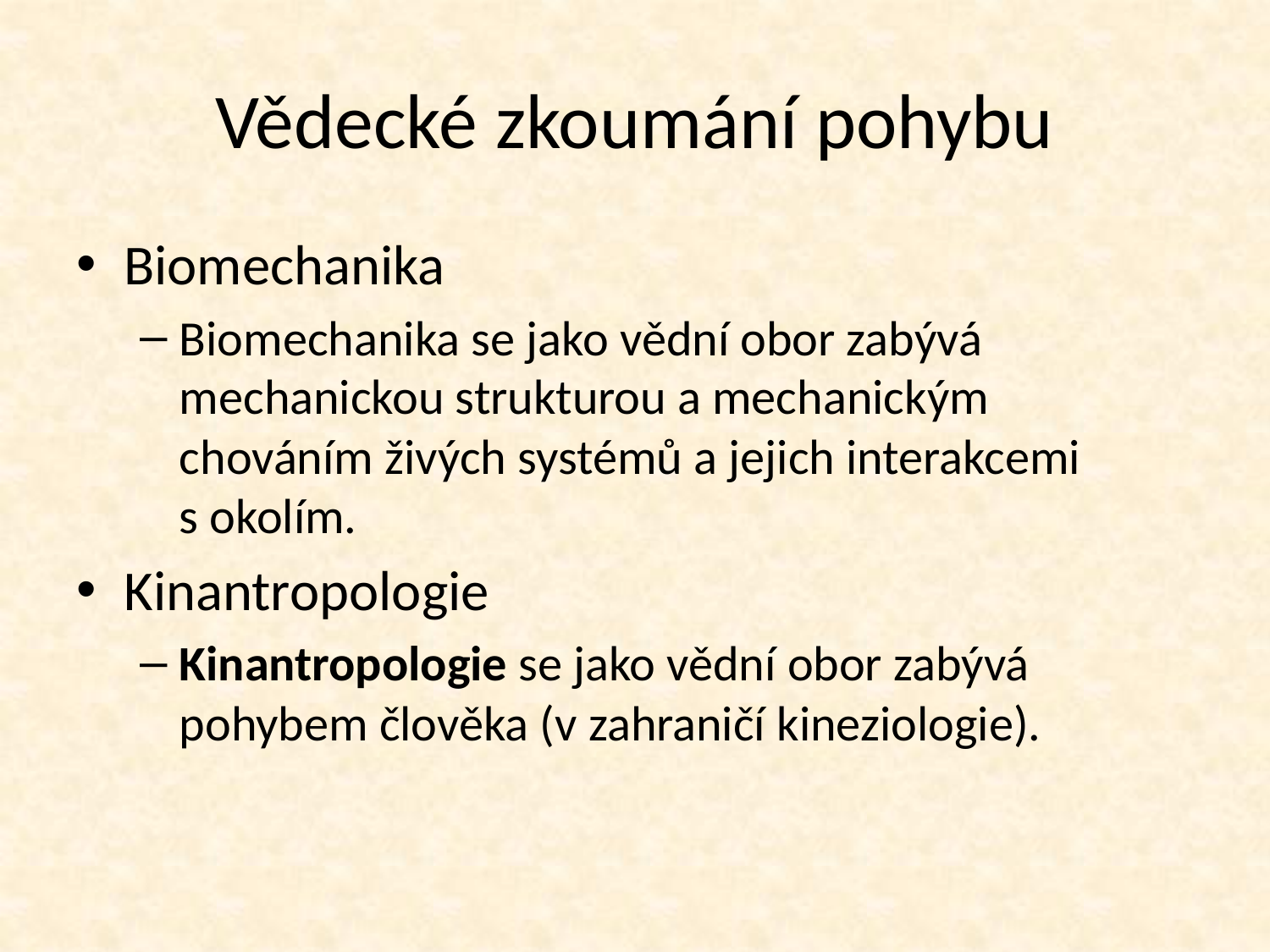

# Vědecké zkoumání pohybu
Biomechanika
Biomechanika se jako vědní obor zabývá mechanickou strukturou a mechanickým chováním živých systémů a jejich interakcemi s okolím.
Kinantropologie
Kinantropologie se jako vědní obor zabývá pohybem člověka (v zahraničí kineziologie).